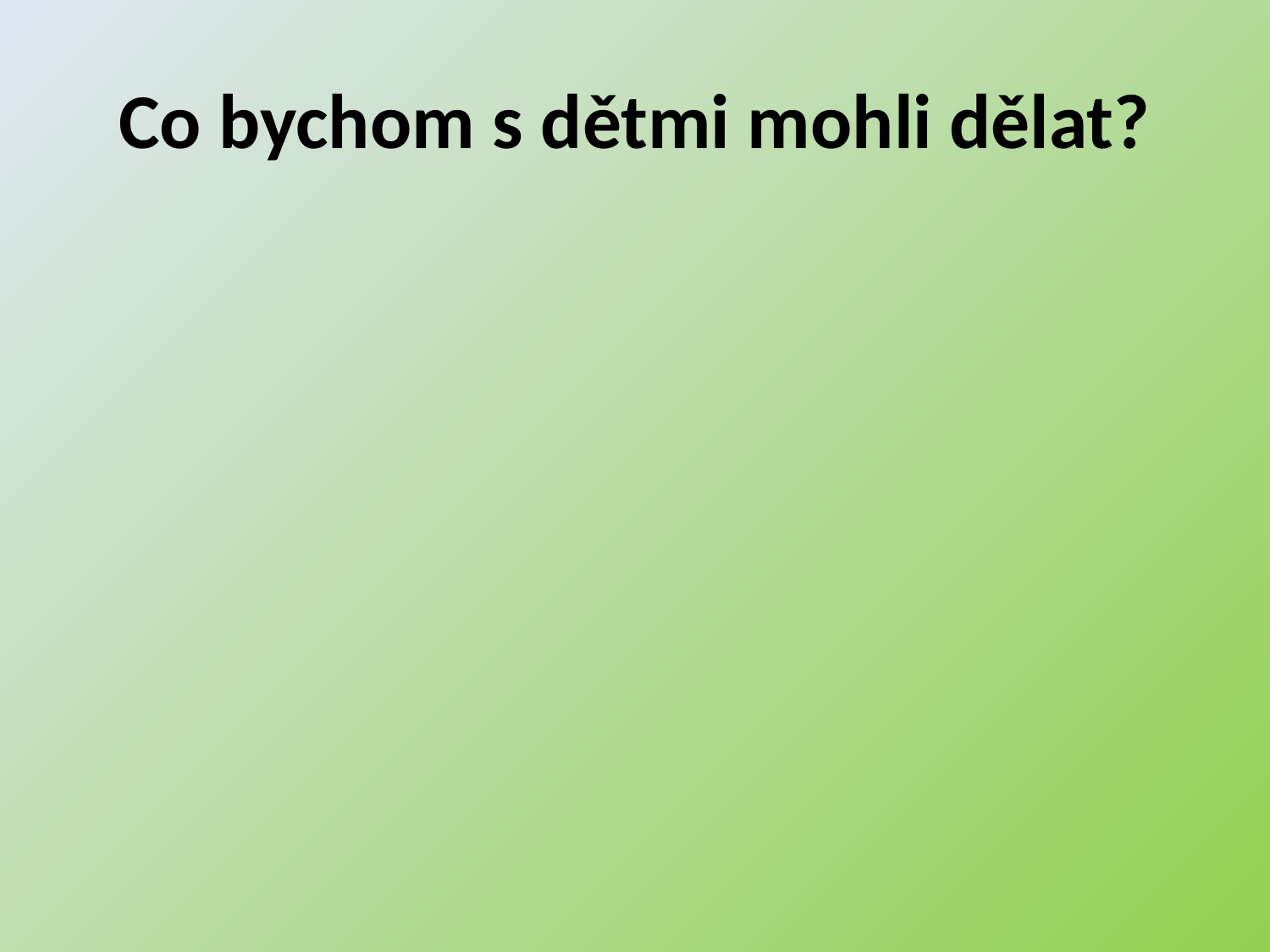

# Co bychom s dětmi mohli dělat?